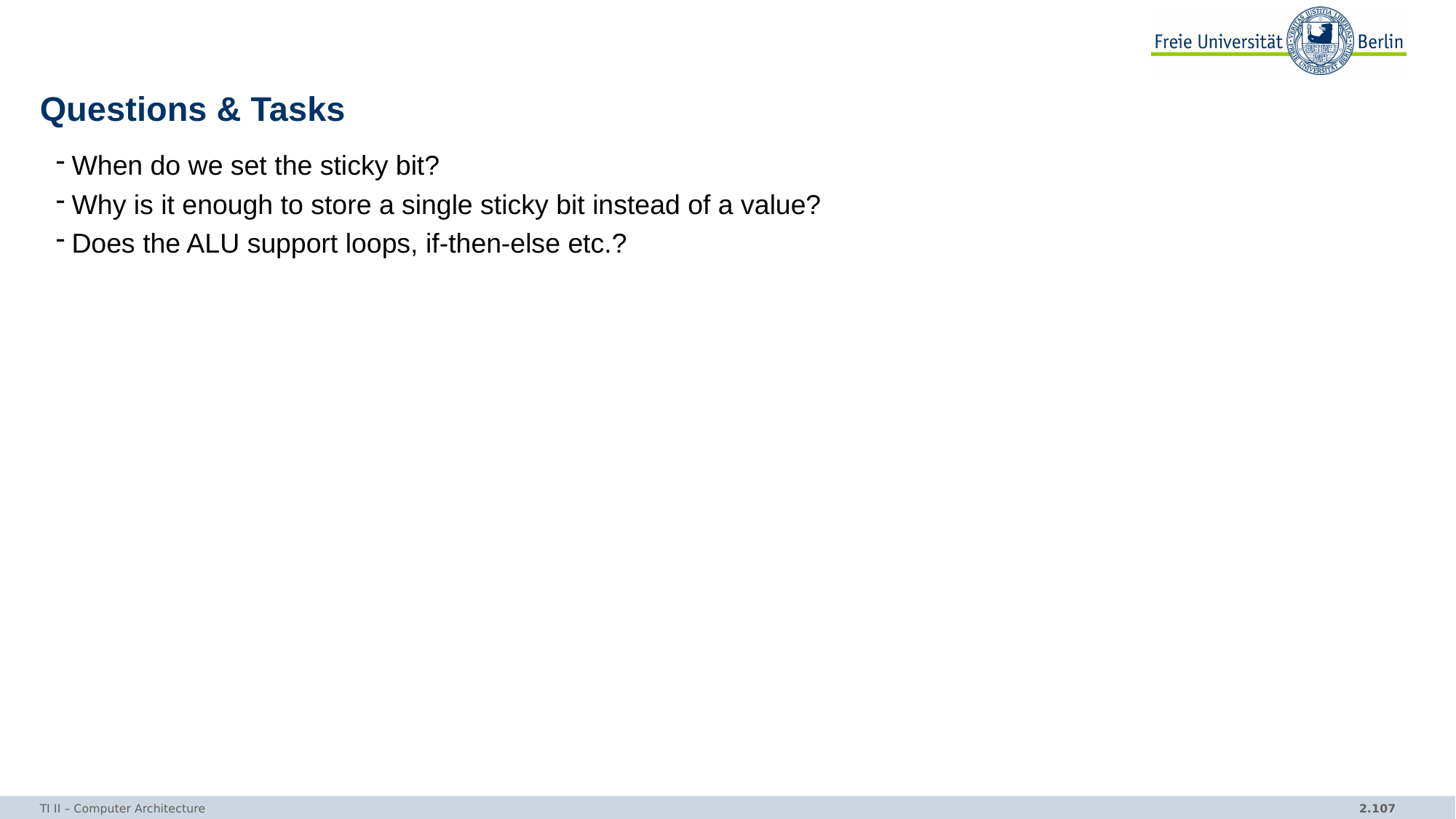

# Questions & Tasks
When do we set the sticky bit?
Why is it enough to store a single sticky bit instead of a value?
Does the ALU support loops, if-then-else etc.?

TI II – Computer Architecture